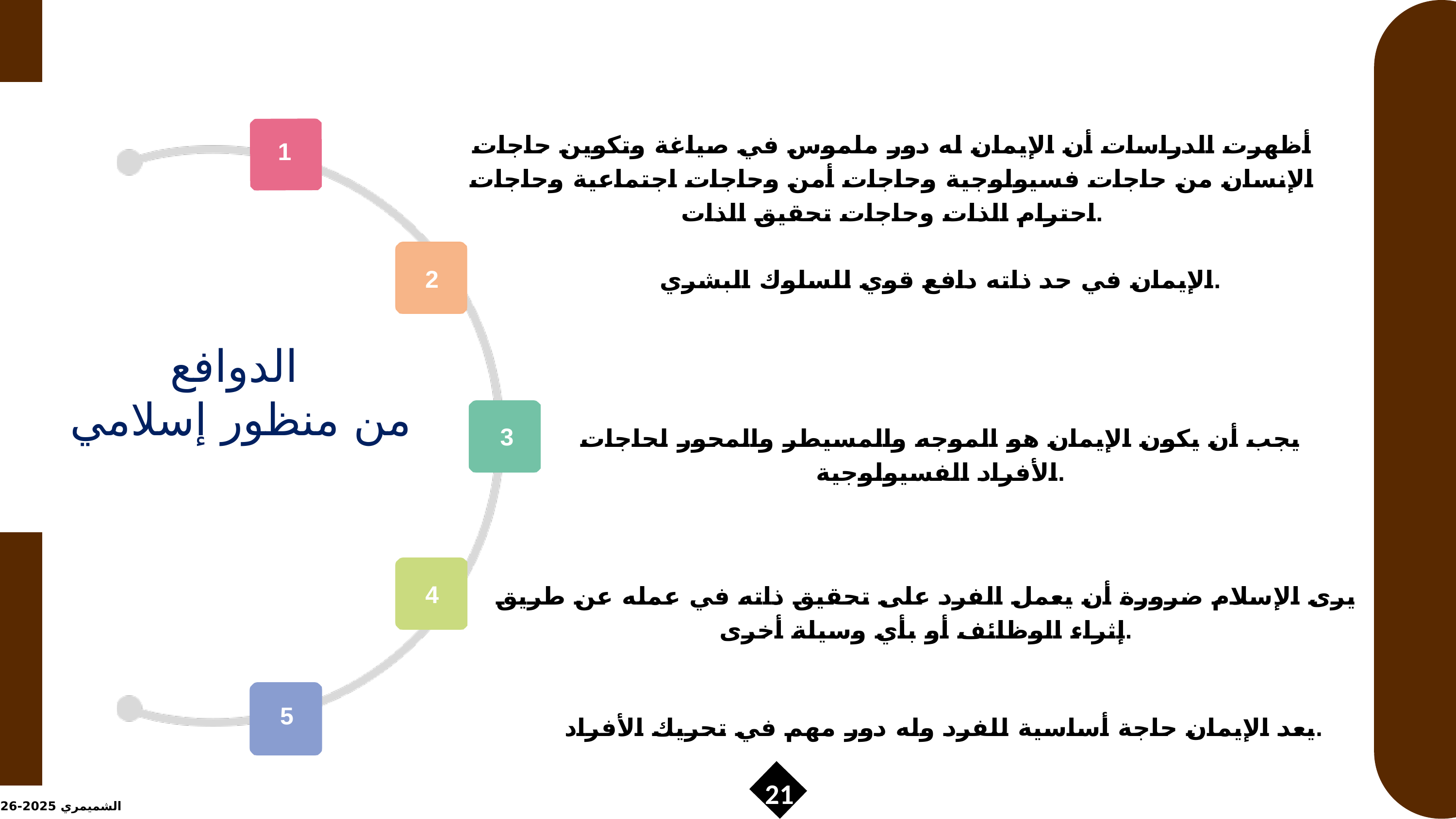

أظهرت الدراسات أن الإيمان له دور ملموس في صياغة وتكوين حاجات الإنسان من حاجات فسيولوجية وحاجات أمن وحاجات اجتماعية وحاجات احترام الذات وحاجات تحقيق الذات.
1

الإيمان في حد ذاته دافع قوي للسلوك البشري.

2
الدوافع
من منظور إسلامي

3
يجب أن يكون الإيمان هو الموجه والمسيطر والمحور لحاجات الأفراد الفسيولوجية.

4
يرى الإسلام ضرورة أن يعمل الفرد على تحقيق ذاته في عمله عن طريق إثراء الوظائف أو بأي وسيلة أخرى.

5
يعد الإيمان حاجة أساسية للفرد وله دور مهم في تحريك الأفراد.

21
الشميمري 2025-2026